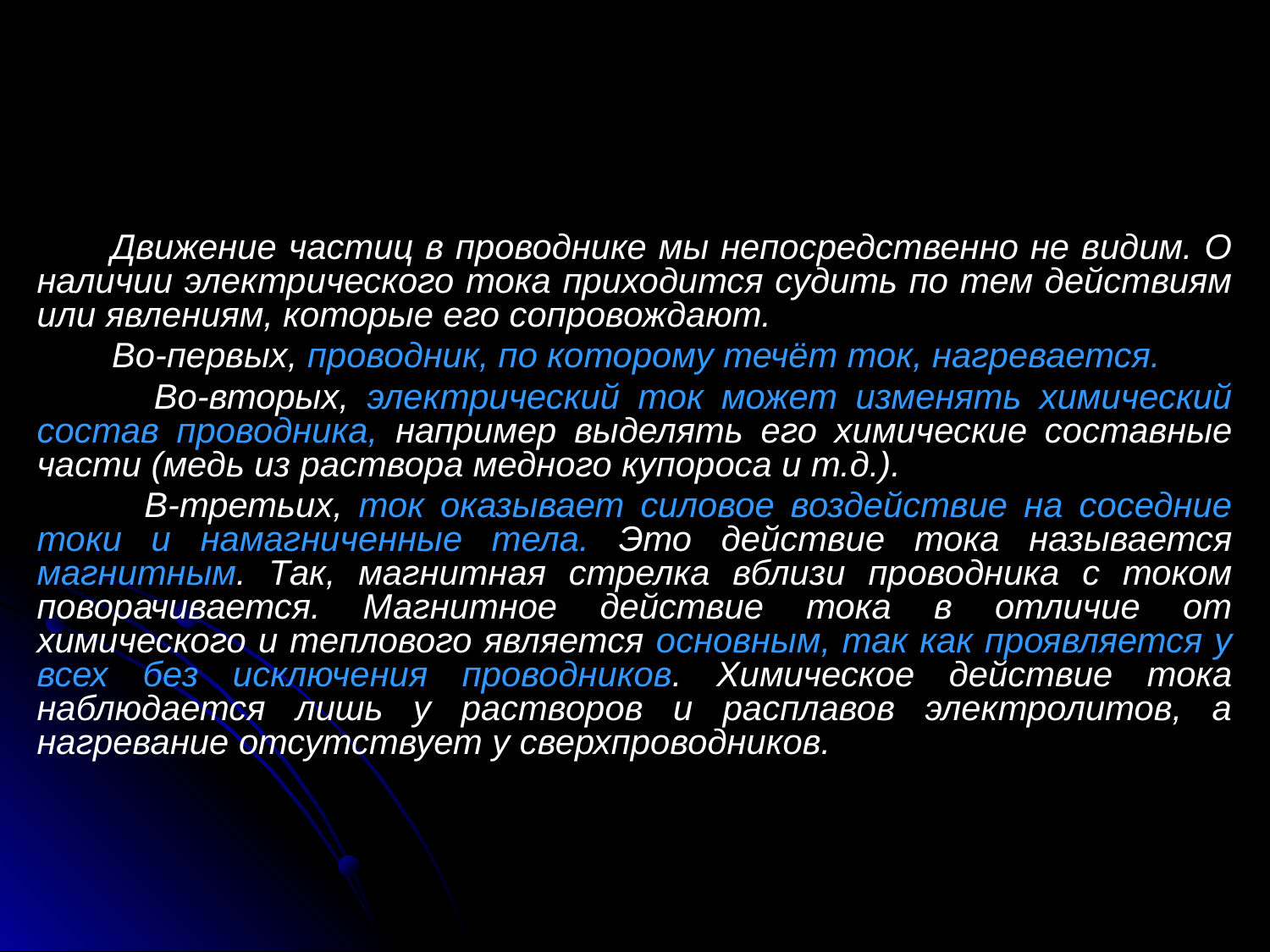

Действие тока
    Движение частиц в проводнике мы непосредственно не видим. О наличии электрического тока приходится судить по тем действиям или явлениям, которые его сопровождают.
     Во-первых, проводник, по которому течёт ток, нагревается.
     Во-вторых, электрический ток может изменять химический состав проводника, например выделять его химические составные части (медь из раствора медного купороса и т.д.).
     В-третьих, ток оказывает силовое воздействие на соседние токи и намагниченные тела. Это действие тока называется магнитным. Так, магнитная стрелка вблизи проводника с током поворачивается. Магнитное действие тока в отличие от химического и теплового является основным, так как проявляется у всех без исключения проводников. Химическое действие тока наблюдается лишь у растворов и расплавов электролитов, а нагревание отсутствует у сверхпроводников.